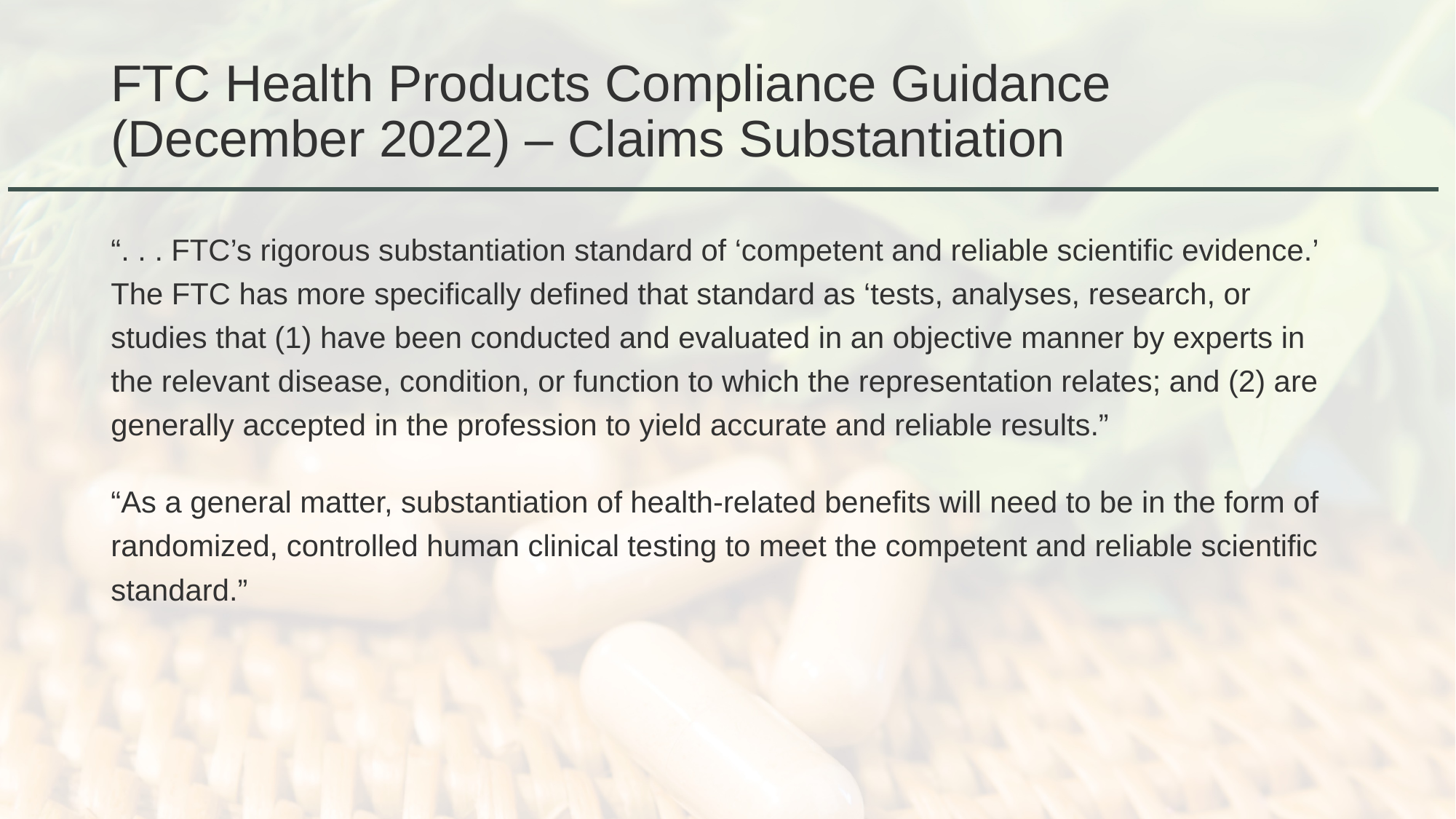

# FTC Health Products Compliance Guidance (December 2022) – Claims Substantiation
“. . . FTC’s rigorous substantiation standard of ‘competent and reliable scientific evidence.’ The FTC has more specifically defined that standard as ‘tests, analyses, research, or studies that (1) have been conducted and evaluated in an objective manner by experts in the relevant disease, condition, or function to which the representation relates; and (2) are generally accepted in the profession to yield accurate and reliable results.”
“As a general matter, substantiation of health-related benefits will need to be in the form of randomized, controlled human clinical testing to meet the competent and reliable scientific standard.”